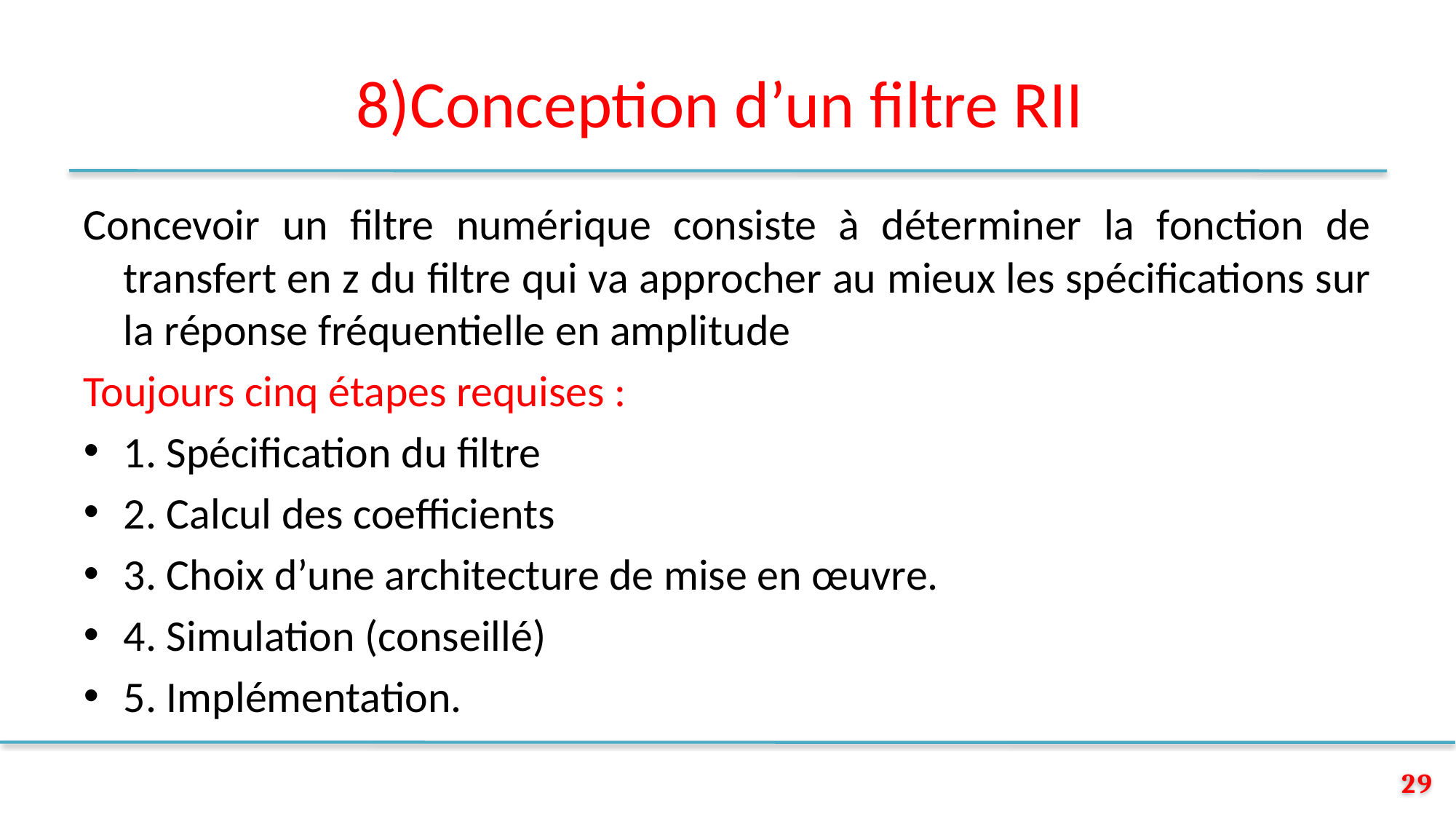

# 8)Conception d’un filtre RII
Concevoir un filtre numérique consiste à déterminer la fonction de transfert en z du filtre qui va approcher au mieux les spécifications sur la réponse fréquentielle en amplitude
Toujours cinq étapes requises :
1. Spécification du filtre
2. Calcul des coefficients
3. Choix d’une architecture de mise en œuvre.
4. Simulation (conseillé)
5. Implémentation.